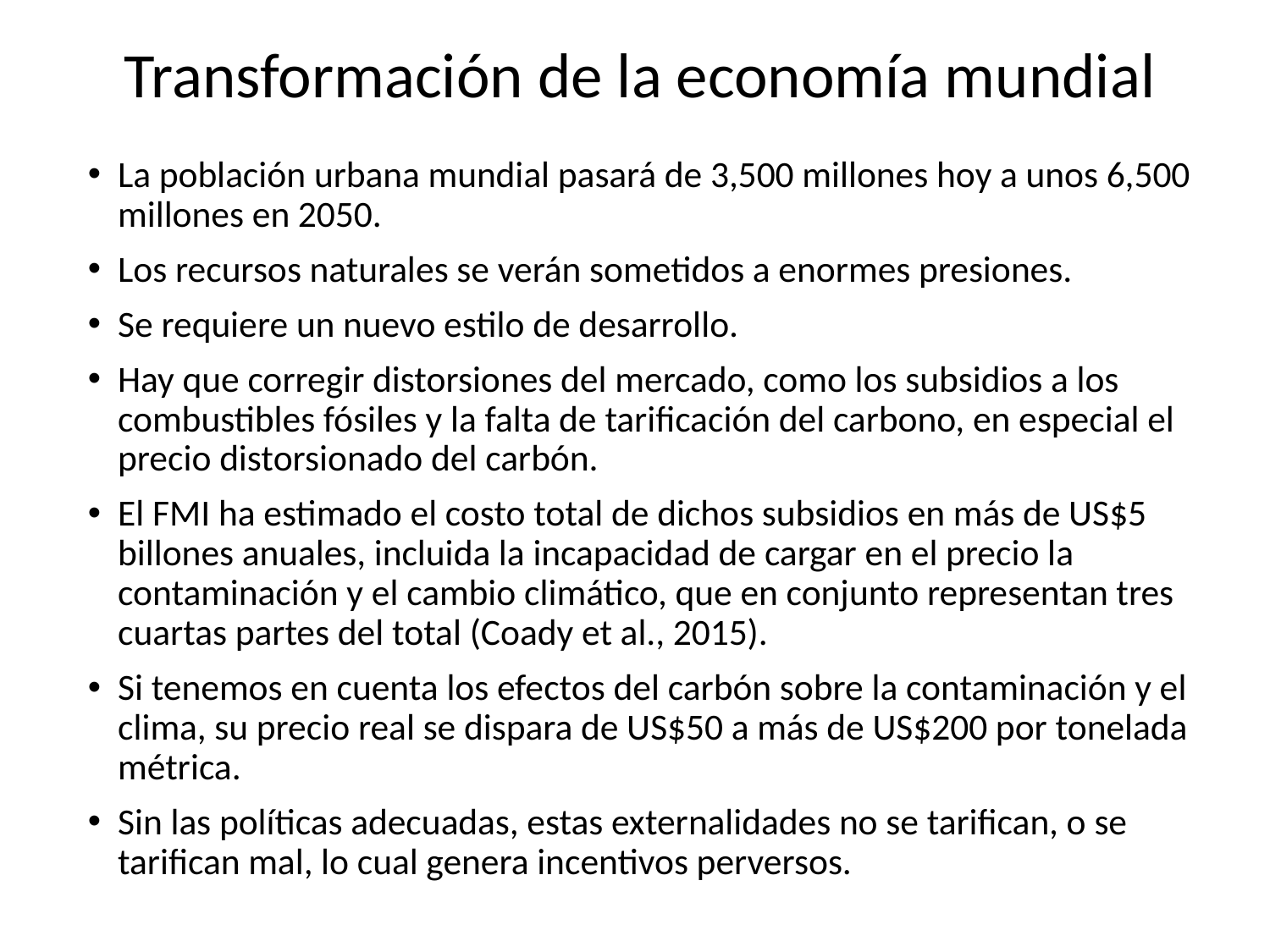

# Transformación de la economía mundial
La población urbana mundial pasará de 3,500 millones hoy a unos 6,500 millones en 2050.
Los recursos naturales se verán sometidos a enormes presiones.
Se requiere un nuevo estilo de desarrollo.
Hay que corregir distorsiones del mercado, como los subsidios a los combustibles fósiles y la falta de tarificación del carbono, en especial el precio distorsionado del carbón.
El FMI ha estimado el costo total de dichos subsidios en más de US$5 billones anuales, incluida la incapacidad de cargar en el precio la contaminación y el cambio climático, que en conjunto representan tres cuartas partes del total (Coady et al., 2015).
Si tenemos en cuenta los efectos del carbón sobre la contaminación y el clima, su precio real se dispara de US$50 a más de US$200 por tonelada métrica.
Sin las políticas adecuadas, estas externalidades no se tarifican, o se tarifican mal, lo cual genera incentivos perversos.